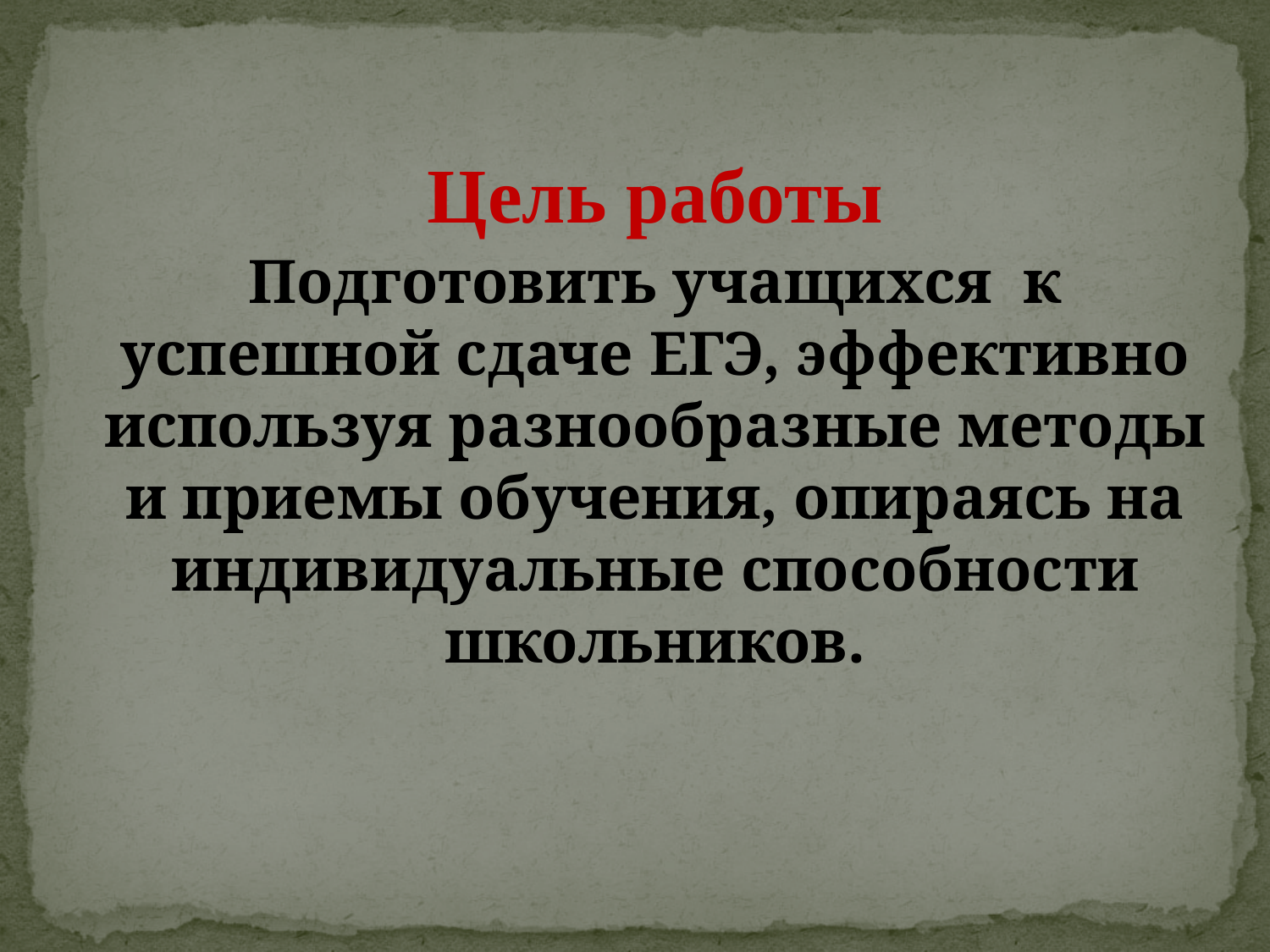

Цель работы
Подготовить учащихся  к успешной сдаче ЕГЭ, эффективно используя разнообразные методы и приемы обучения, опираясь на индивидуальные способности школьников.